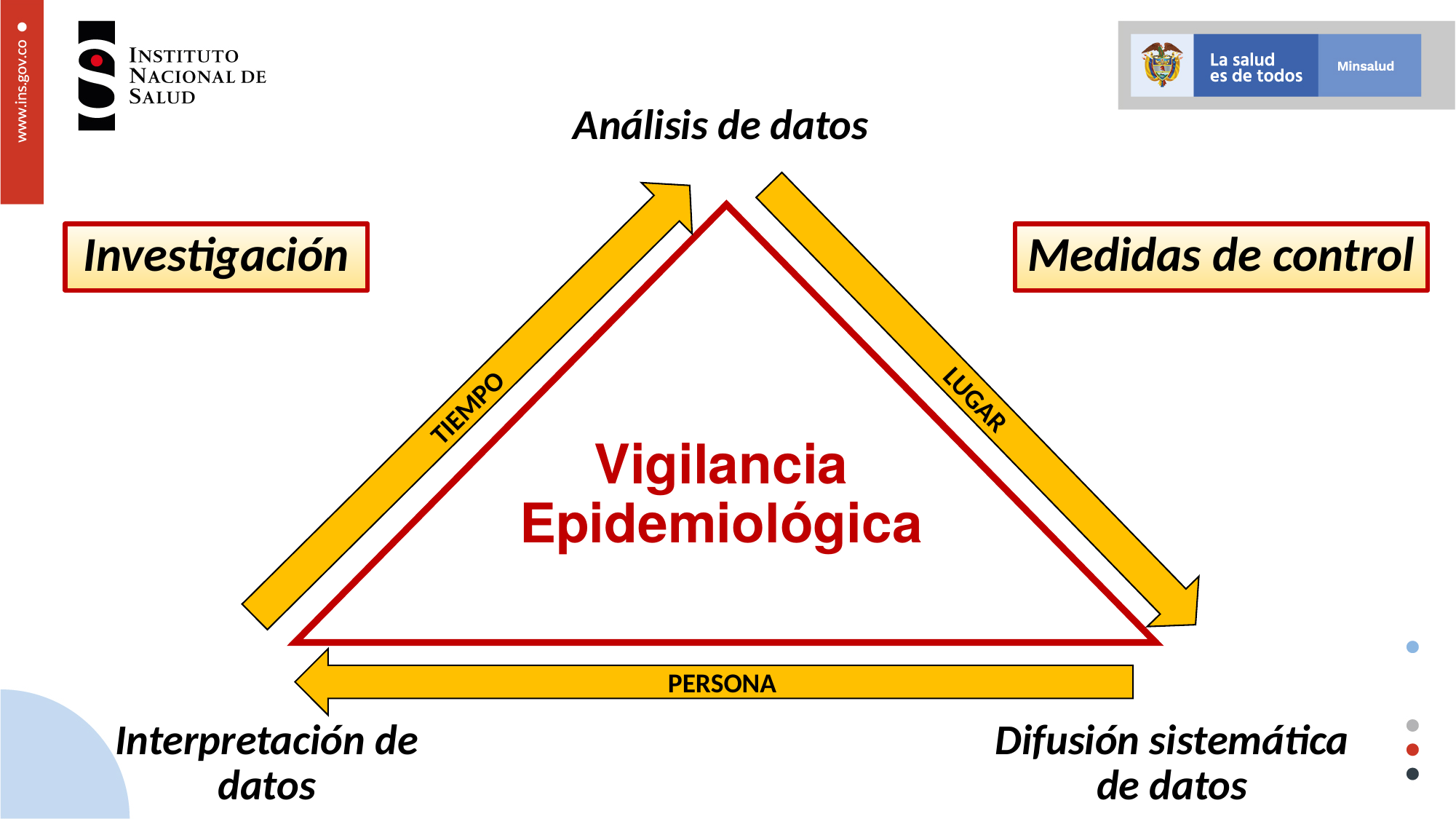

Análisis de datos

Investigación
Medidas de control
TIEMPO
LUGAR
# Vigilancia Epidemiológica
PERSONA
Interpretación de datos
Difusión sistemática de datos